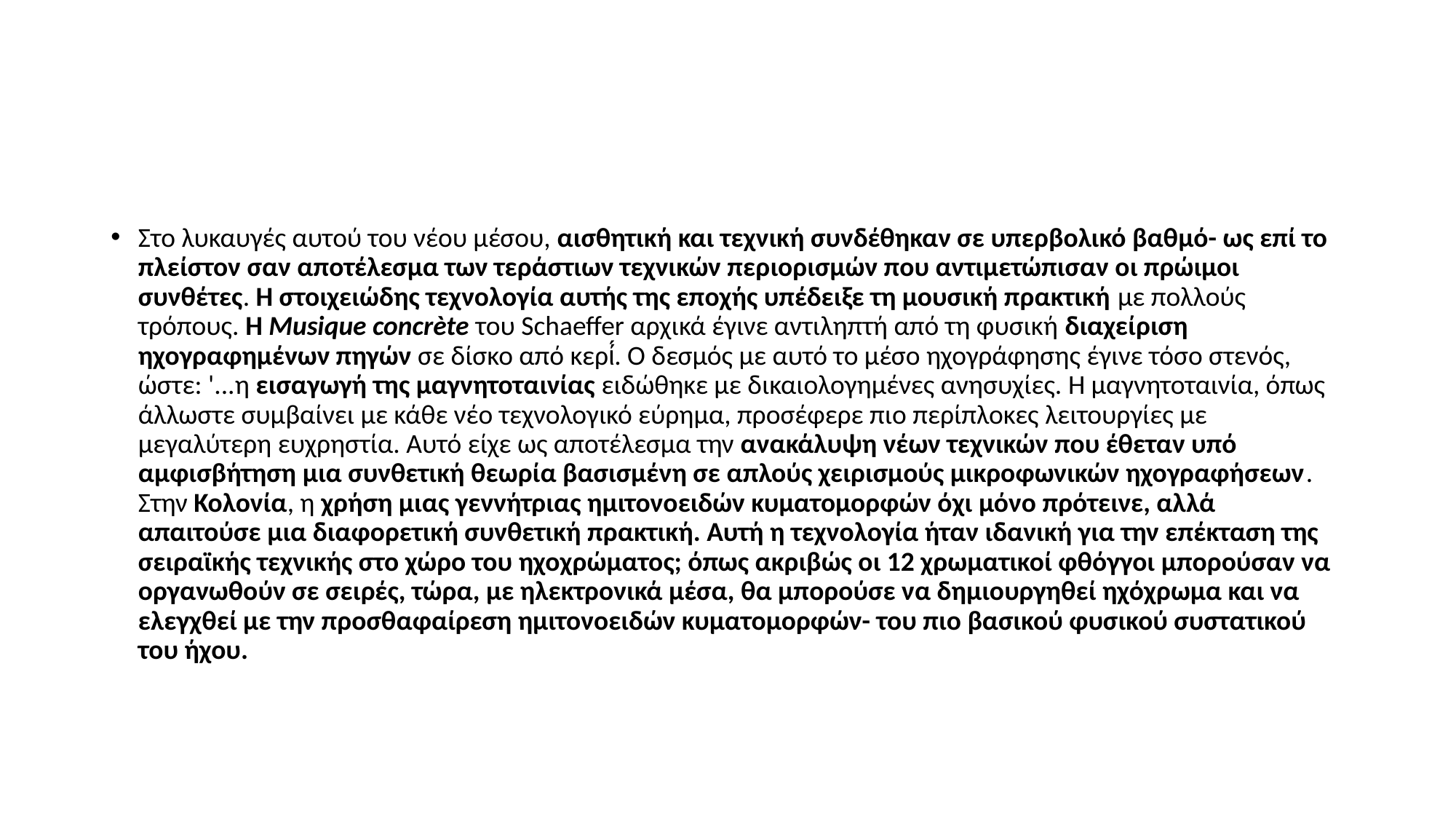

#
Στο λυκαυγές αυτού του νέου μέσου, αισθητική και τεχνική συνδέθηκαν σε υπερβολικό βαθμό- ως επί το πλείστον σαν αποτέλεσμα των τεράστιων τεχνικών περιορισμών που αντιμετώπισαν οι πρώιμοι συνθέτες. Η στοιχειώδης τεχνολογία αυτής της εποχής υπέδειξε τη μουσική πρακτική με πολλούς τρόπους. Η Musique concrète του Schaeffer αρχικά έγινε αντιληπτή από τη φυσική διαχείριση ηχογραφημένων πηγών σε δίσκο από κερί́. Ο δεσμός με αυτό το μέσο ηχογράφησης έγινε τόσο στενός, ώστε: '...η εισαγωγή της μαγνητοταινίας ειδώθηκε με δικαιολογημένες ανησυχίες. Η μαγνητοταινία, όπως άλλωστε συμβαίνει με κάθε νέο τεχνολογικό εύρημα, προσέφερε πιο περίπλοκες λειτουργίες με μεγαλύτερη ευχρηστία. Αυτό είχε ως αποτέλεσμα την ανακάλυψη νέων τεχνικών που έθεταν υπό αμφισβήτηση μια συνθετική θεωρία βασισμένη σε απλούς χειρισμούς μικροφωνικών ηχογραφήσεων. Στην Κολονία, η χρήση μιας γεννήτριας ημιτονοειδών κυματομορφών όχι μόνο πρότεινε, αλλά απαιτούσε μια διαφορετική συνθετική πρακτική. Αυτή η τεχνολογία ήταν ιδανική για την επέκταση της σειραϊκής τεχνικής στο χώρο του ηχοχρώματος; όπως ακριβώς οι 12 χρωματικοί φθόγγοι μπορούσαν να οργανωθούν σε σειρές, τώρα, με ηλεκτρονικά μέσα, θα μπορούσε να δημιουργηθεί ηχόχρωμα και να ελεγχθεί με την προσθαφαίρεση ημιτονοειδών κυματομορφών- του πιο βασικού φυσικού συστατικού του ήχου.